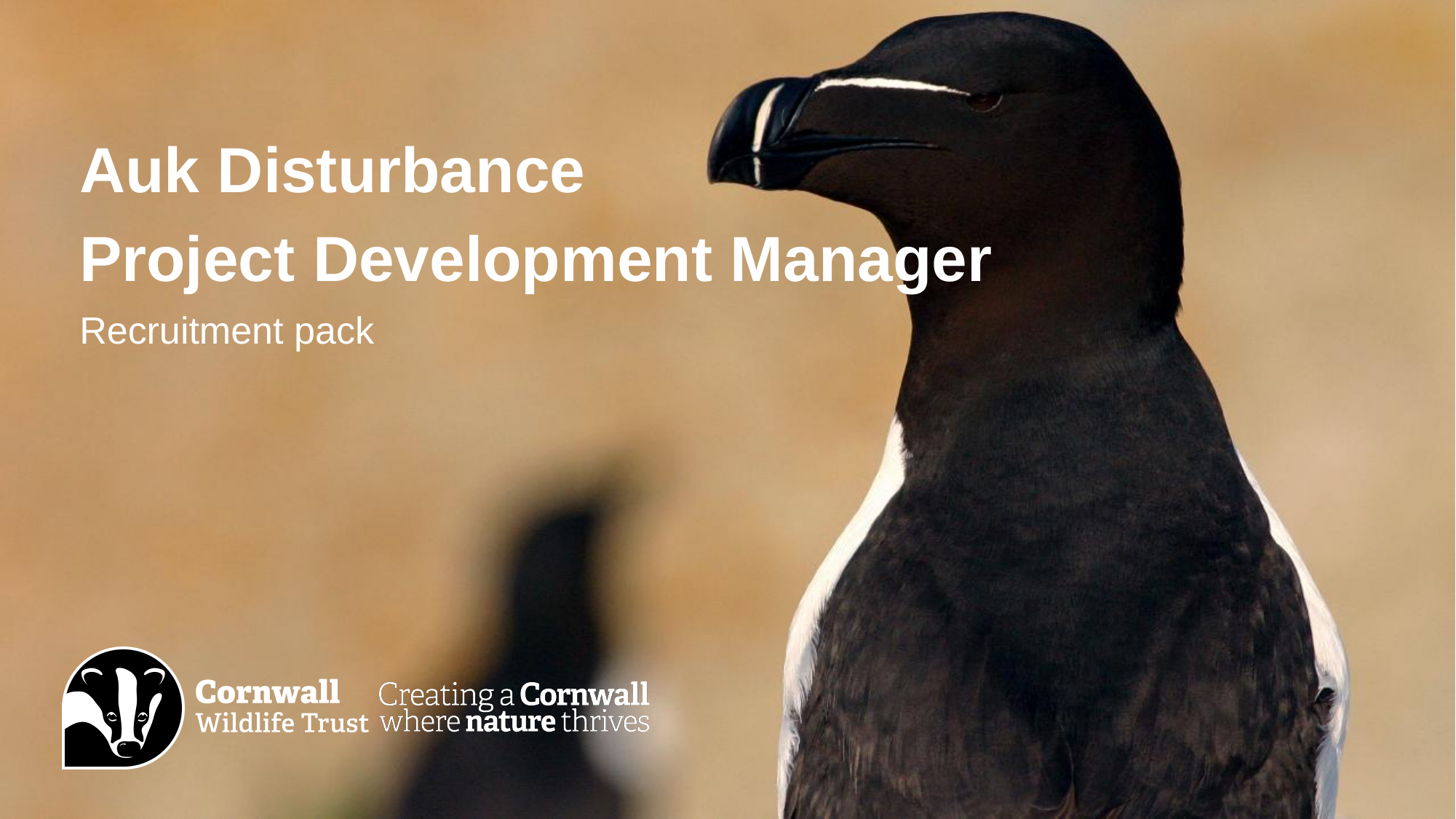

Auk Disturbance
Project Development Manager
Recruitment pack